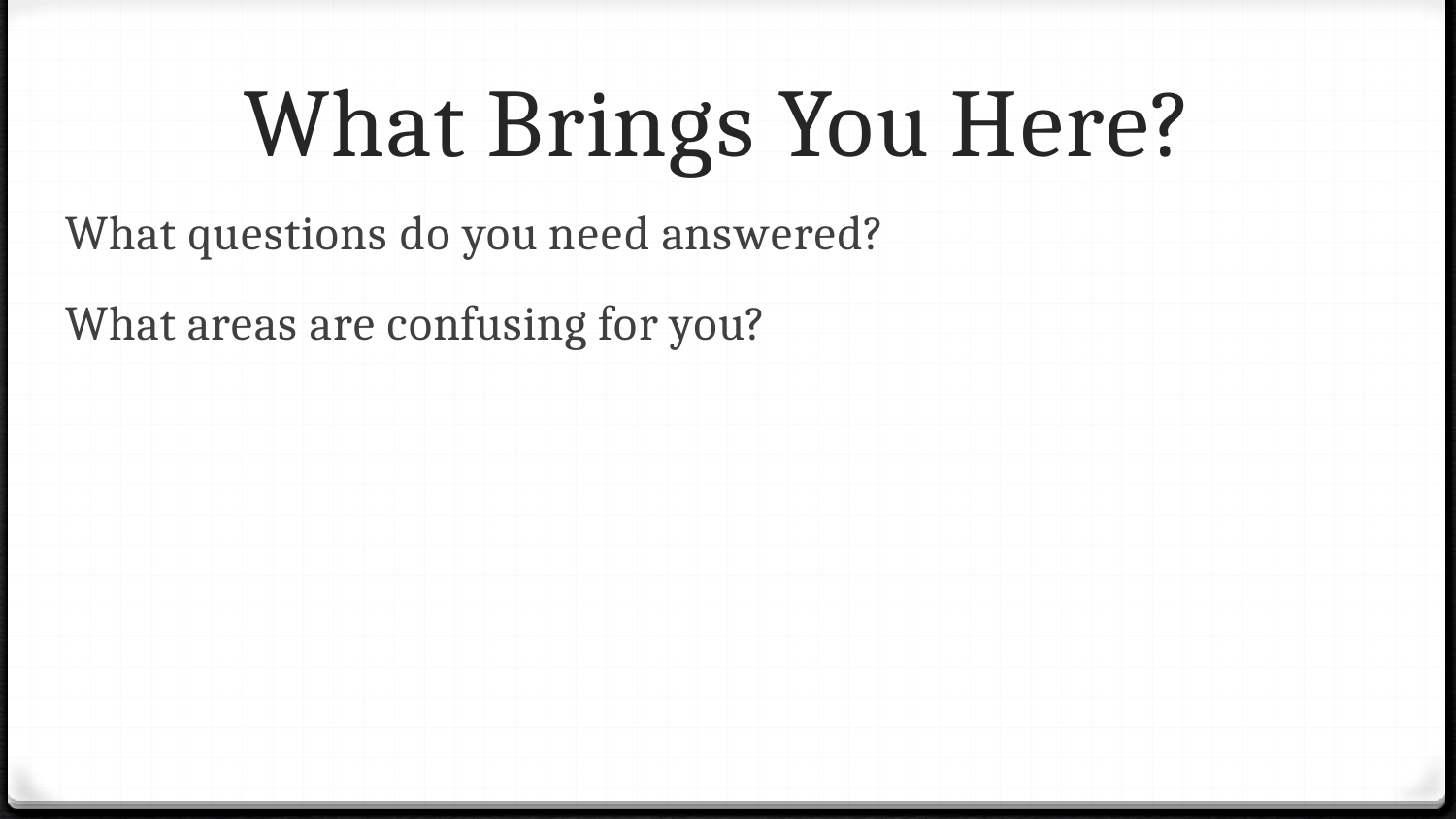

# What Brings You Here?
What questions do you need answered?
What areas are confusing for you?